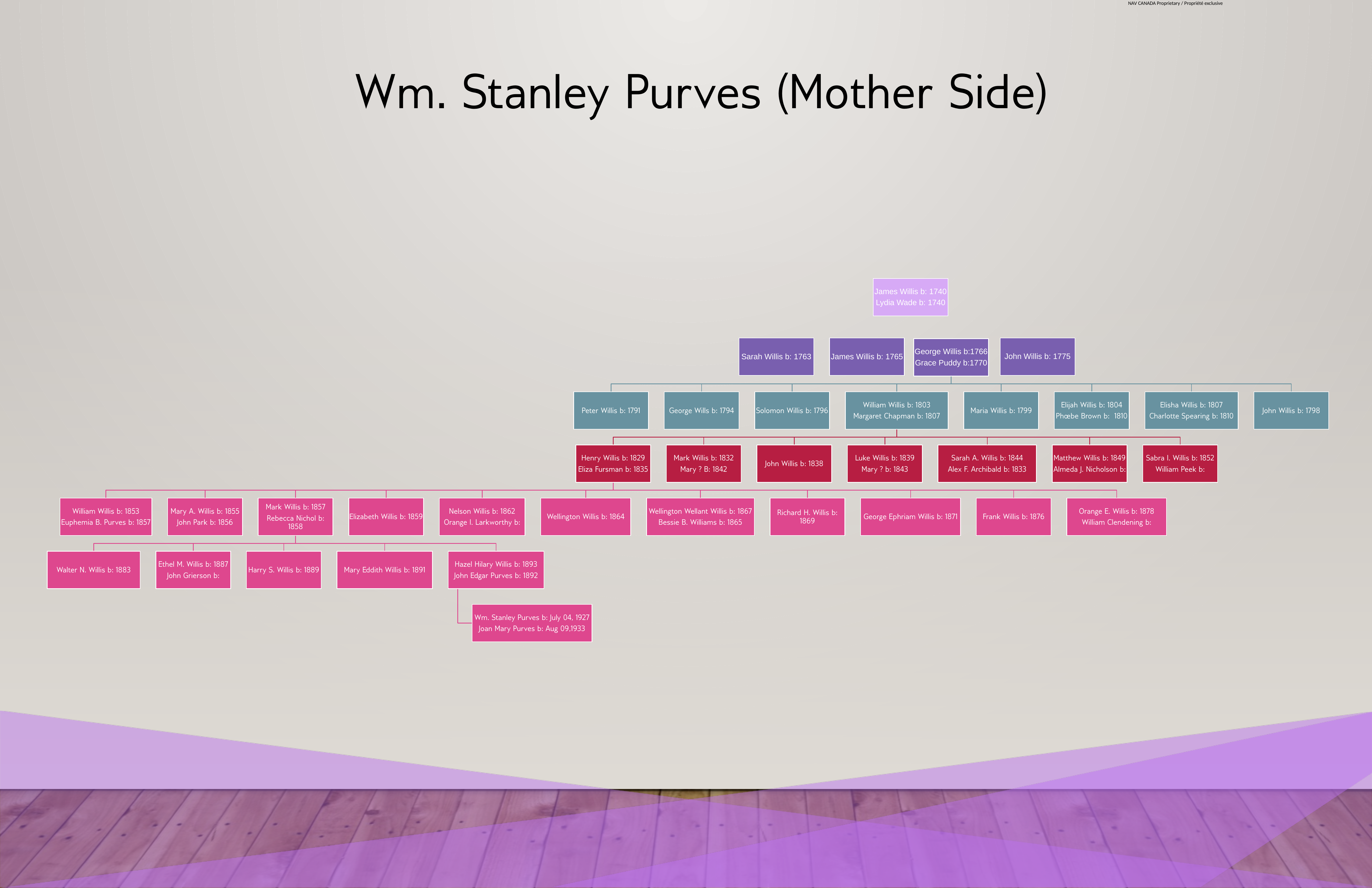

# Wm. Stanley Purves (Mother Side)
Sarah Willis b: 1763
James Willis b: 1765
John Willis b: 1775
James Willis b: 1740
Lydia Wade b: 1740
George Willis b:1766
Grace Puddy b:1770
Peter Willis b: 1791
George Wills b: 1794
Solomon Willis b: 1796
William Willis b: 1803
Margaret Chapman b: 1807
Henry Willis b: 1829
Eliza Fursman b: 1835
William Willis b: 1853
Euphemia B. Purves b: 1857
Mary A. Willis b: 1855
John Park b: 1856
Mark Willis b: 1857
Rebecca Nichol b: 1858
Walter N. Willis b: 1883
Ethel M. Willis b: 1887
John Grierson b:
Harry S. Willis b: 1889
Mary Eddith Willis b: 1891
Hazel Hilary Willis b: 1893
John Edgar Purves b: 1892
Wm. Stanley Purves b: July 04, 1927
Joan Mary Purves b: Aug 09,1933
Elizabeth Willis b: 1859
Nelson Willis b: 1862
Orange I. Larkworthy b:
Wellington Willis b: 1864
Wellington Wellant Willis b: 1867
Bessie B. Williams b: 1865
Richard H. Willis b: 1869
George Ephriam Willis b: 1871
Frank Willis b: 1876
Orange E. Willis b: 1878
William Clendening b:
Mark Willis b: 1832
Mary ? B: 1842
John Willis b: 1838
Luke Willis b: 1839
Mary ? b: 1843
Sarah A. Willis b: 1844
Alex F. Archibald b: 1833
Matthew Willis b: 1849
Almeda J. Nicholson b:
Sabra I. Willis b: 1852
William Peek b:
Maria Willis b: 1799
Elijah Willis b: 1804
Phoebe Brown b:  1810
Elisha Willis b: 1807
Charlotte Spearing b: 1810
John Willis b: 1798